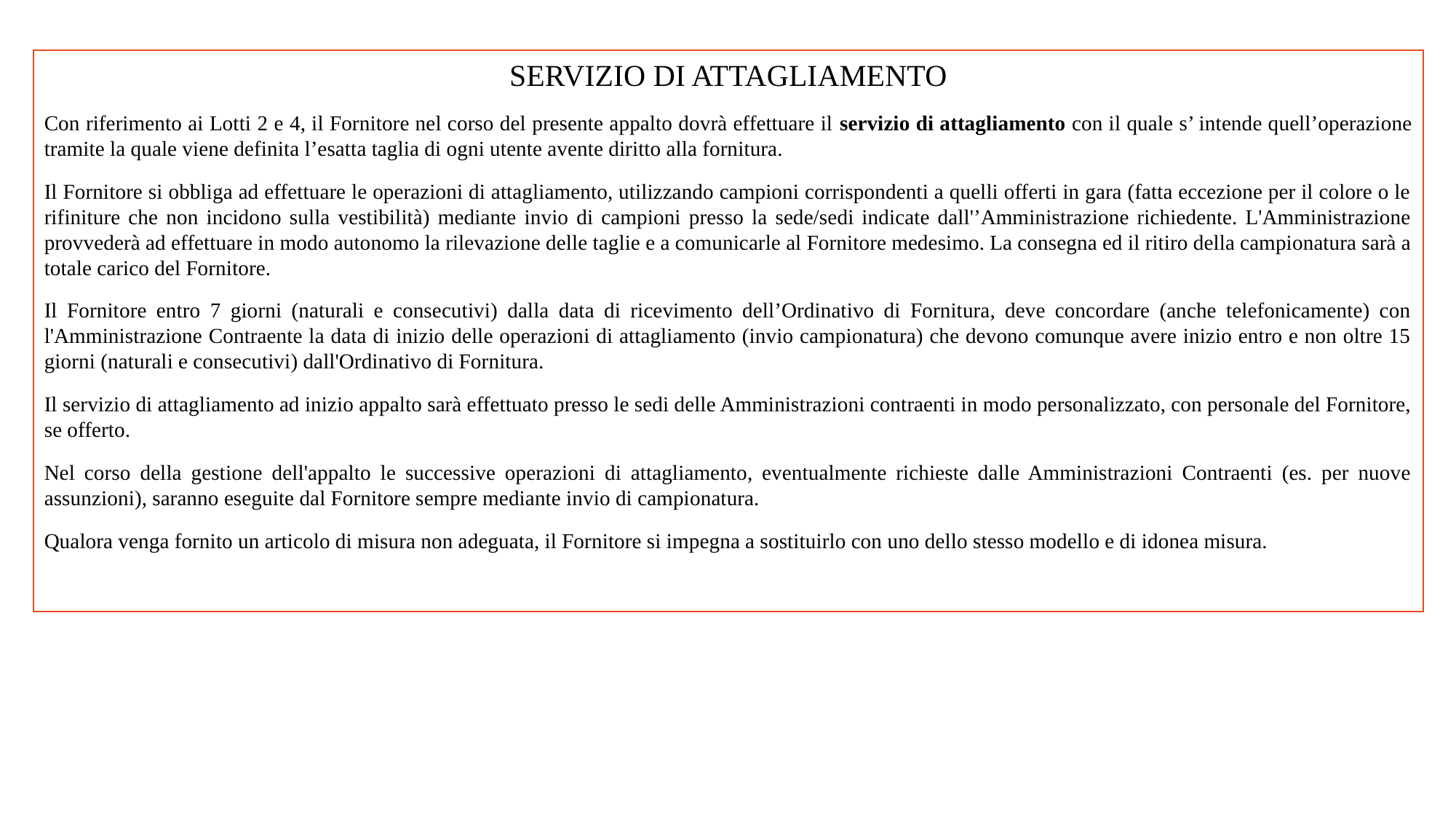

SERVIZIO DI ATTAGLIAMENTO
Con riferimento ai Lotti 2 e 4, il Fornitore nel corso del presente appalto dovrà effettuare il servizio di attagliamento con il quale s’ intende quell’operazione tramite la quale viene definita l’esatta taglia di ogni utente avente diritto alla fornitura.
Il Fornitore si obbliga ad effettuare le operazioni di attagliamento, utilizzando campioni corrispondenti a quelli offerti in gara (fatta eccezione per il colore o le rifiniture che non incidono sulla vestibilità) mediante invio di campioni presso la sede/sedi indicate dall'’Amministrazione richiedente. L'Amministrazione provvederà ad effettuare in modo autonomo la rilevazione delle taglie e a comunicarle al Fornitore medesimo. La consegna ed il ritiro della campionatura sarà a totale carico del Fornitore.
Il Fornitore entro 7 giorni (naturali e consecutivi) dalla data di ricevimento dell’Ordinativo di Fornitura, deve concordare (anche telefonicamente) con l'Amministrazione Contraente la data di inizio delle operazioni di attagliamento (invio campionatura) che devono comunque avere inizio entro e non oltre 15 giorni (naturali e consecutivi) dall'Ordinativo di Fornitura.
Il servizio di attagliamento ad inizio appalto sarà effettuato presso le sedi delle Amministrazioni contraenti in modo personalizzato, con personale del Fornitore, se offerto.
Nel corso della gestione dell'appalto le successive operazioni di attagliamento, eventualmente richieste dalle Amministrazioni Contraenti (es. per nuove assunzioni), saranno eseguite dal Fornitore sempre mediante invio di campionatura.
Qualora venga fornito un articolo di misura non adeguata, il Fornitore si impegna a sostituirlo con uno dello stesso modello e di idonea misura.